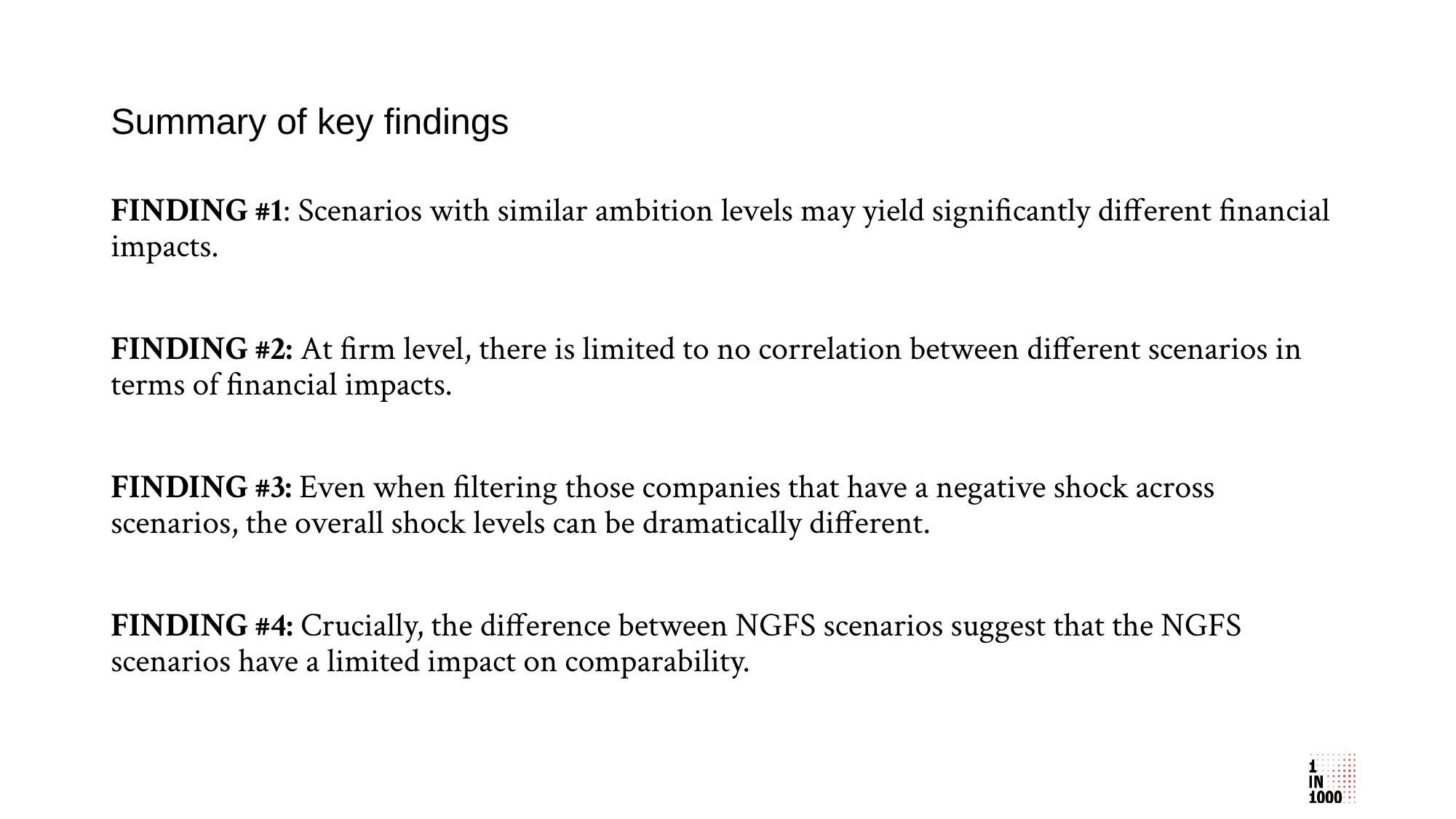

# Summary of key findings
FINDING #1: Scenarios with similar ambition levels may yield significantly different financial impacts.

FINDING #2: At firm level, there is limited to no correlation between different scenarios in terms of financial impacts.

FINDING #3: Even when filtering those companies that have a negative shock across scenarios, the overall shock levels can be dramatically different.

FINDING #4: Crucially, the difference between NGFS scenarios suggest that the NGFS scenarios have a limited impact on comparability.